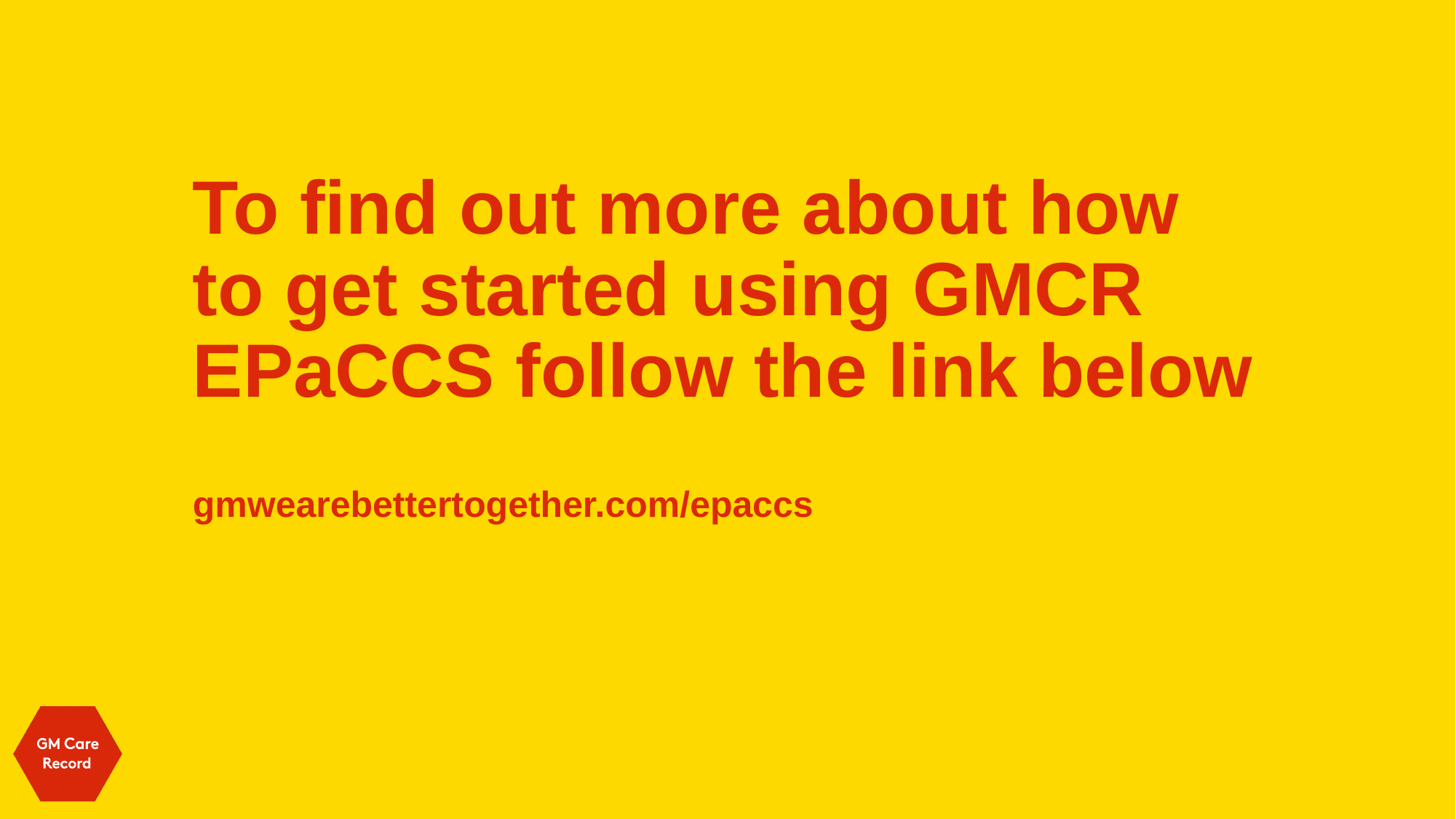

# To find out more about how to get started using GMCR EPaCCS follow the link below
gmwearebettertogether.com/epaccs